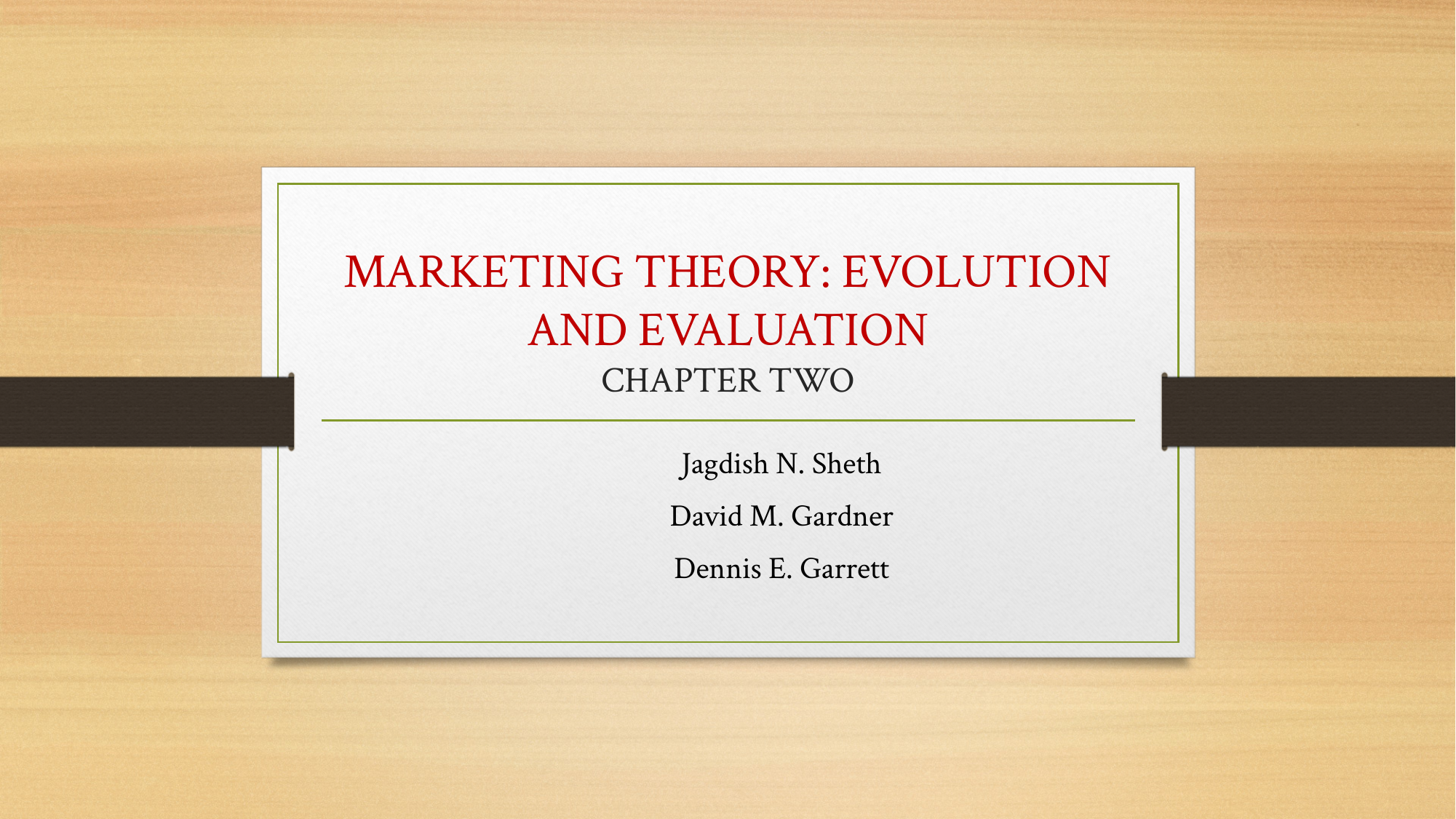

# MARKETING THEORY: EVOLUTION AND EVALUATION CHAPTER TWO
									Jagdish N. Sheth
									David M. Gardner
									Dennis E. Garrett